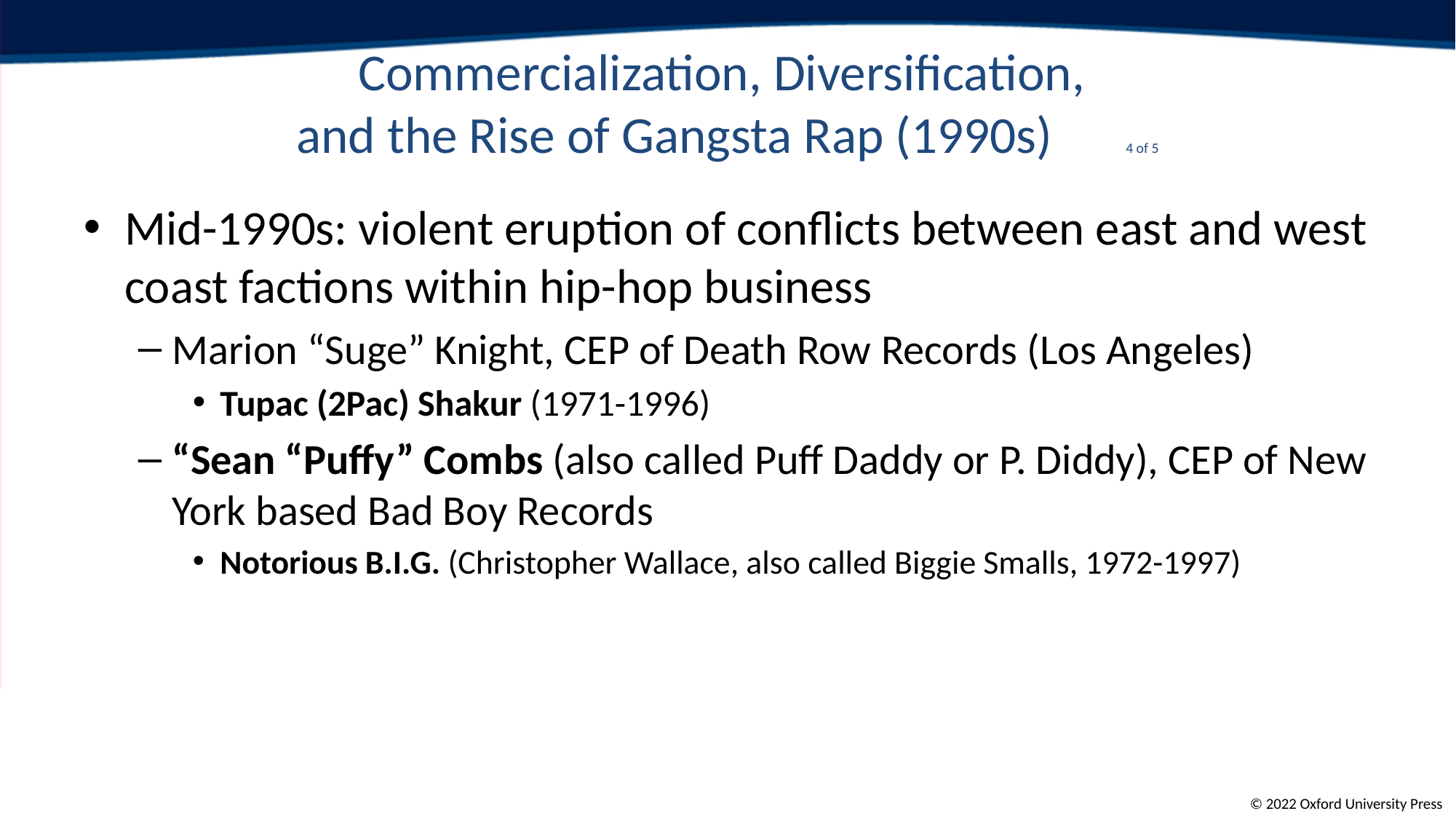

# Commercialization, Diversification, and the Rise of Gangsta Rap (1990s)	4 of 5
Mid-1990s: violent eruption of conflicts between east and west coast factions within hip-hop business
Marion “Suge” Knight, CEP of Death Row Records (Los Angeles)
Tupac (2Pac) Shakur (1971-1996)
“Sean “Puffy” Combs (also called Puff Daddy or P. Diddy), CEP of New York based Bad Boy Records
Notorious B.I.G. (Christopher Wallace, also called Biggie Smalls, 1972-1997)